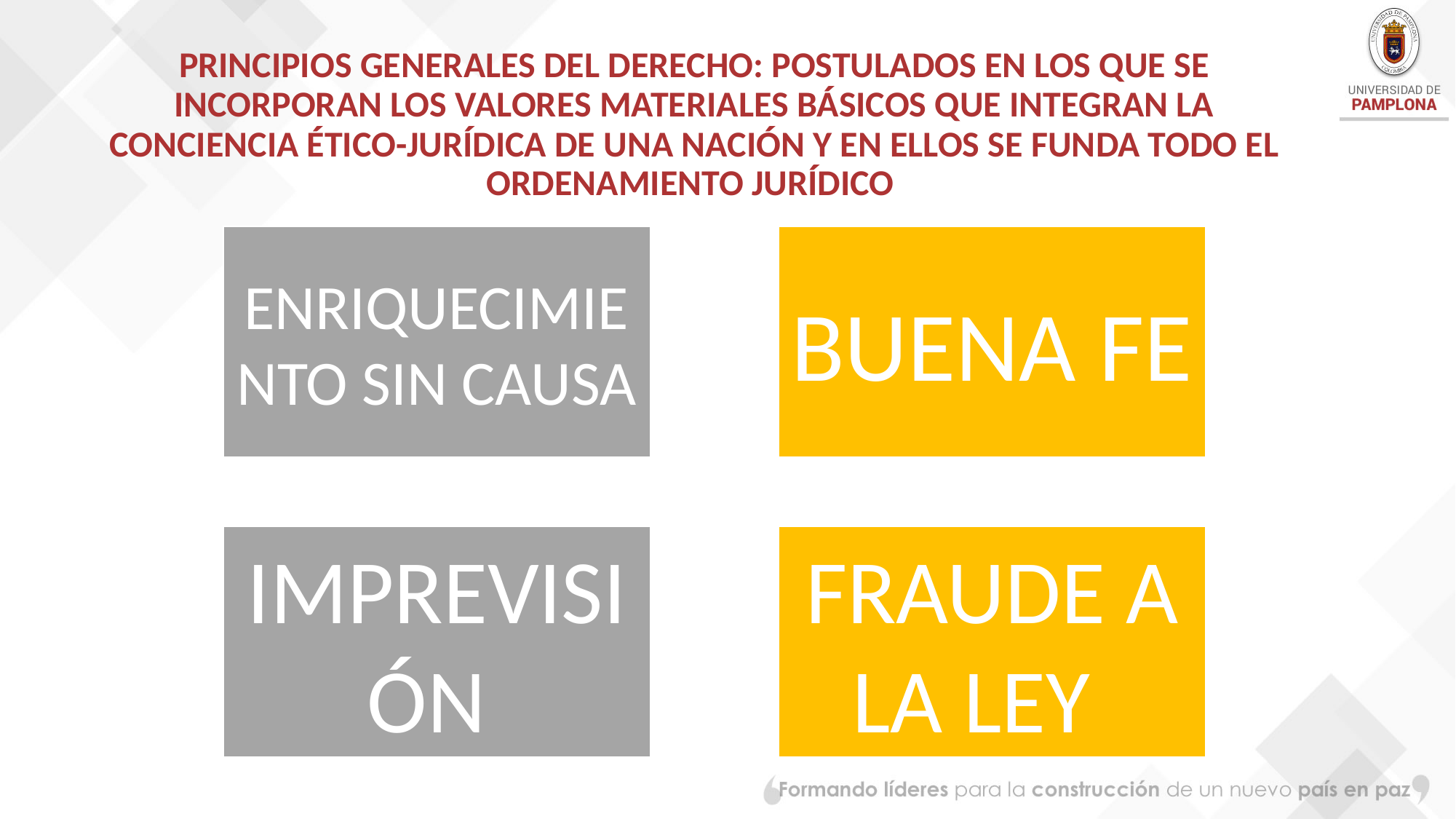

# PRINCIPIOS GENERALES DEL DERECHO: POSTULADOS EN LOS QUE SE INCORPORAN LOS VALORES MATERIALES BÁSICOS QUE INTEGRAN LA CONCIENCIA ÉTICO-JURÍDICA DE UNA NACIÓN Y EN ELLOS SE FUNDA TODO EL ORDENAMIENTO JURÍDICO
ENRIQUECIMIENTO SIN CAUSA
BUENA FE
IMPREVISIÓN
FRAUDE A LA LEY